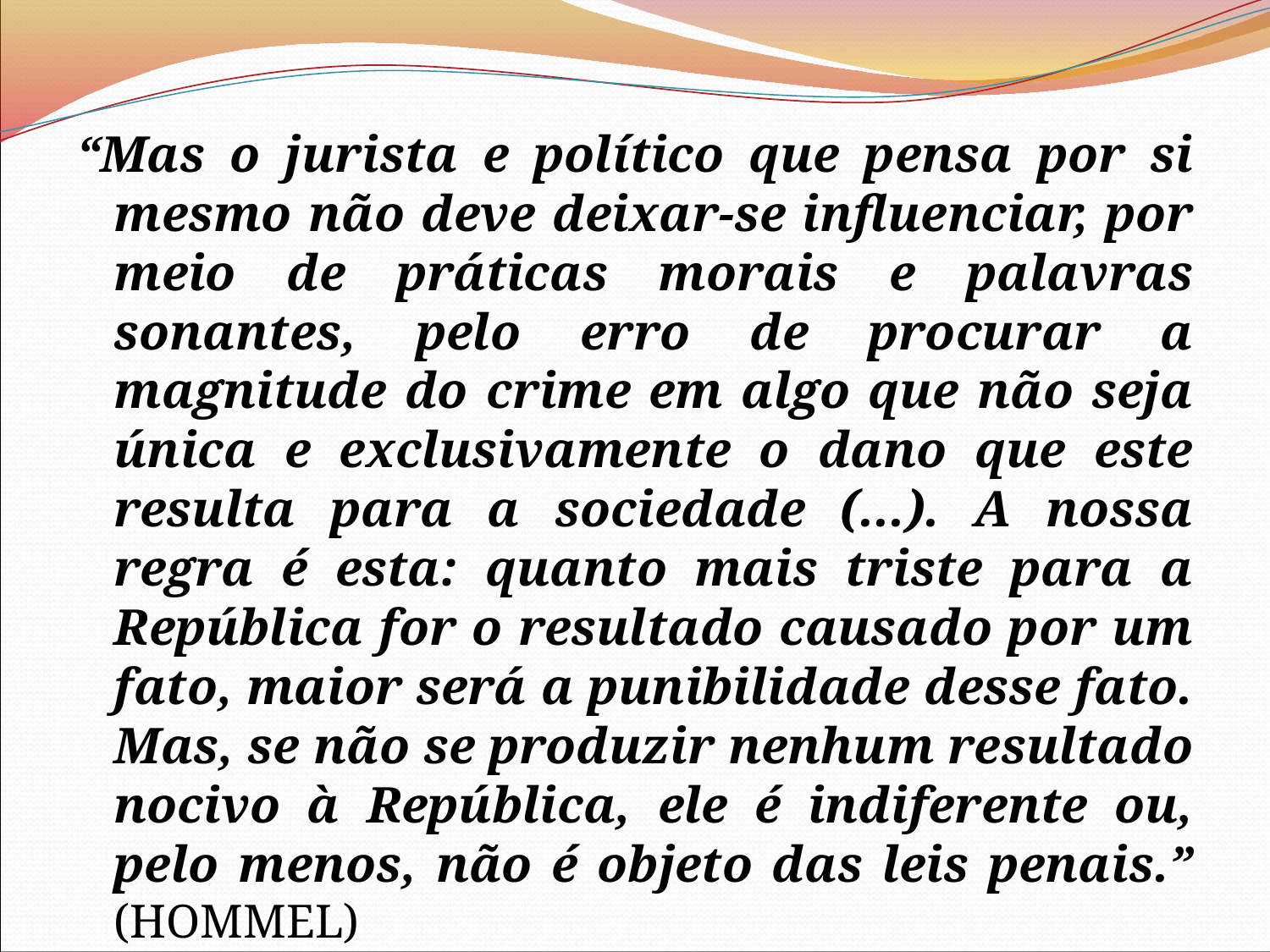

#
“Mas o jurista e político que pensa por si mesmo não deve deixar-se influenciar, por meio de práticas morais e palavras sonantes, pelo erro de procurar a magnitude do crime em algo que não seja única e exclusivamente o dano que este resulta para a sociedade (...). A nossa regra é esta: quanto mais triste para a República for o resultado causado por um fato, maior será a punibilidade desse fato. Mas, se não se produzir nenhum resultado nocivo à República, ele é indiferente ou, pelo menos, não é objeto das leis penais.” (HOMMEL)